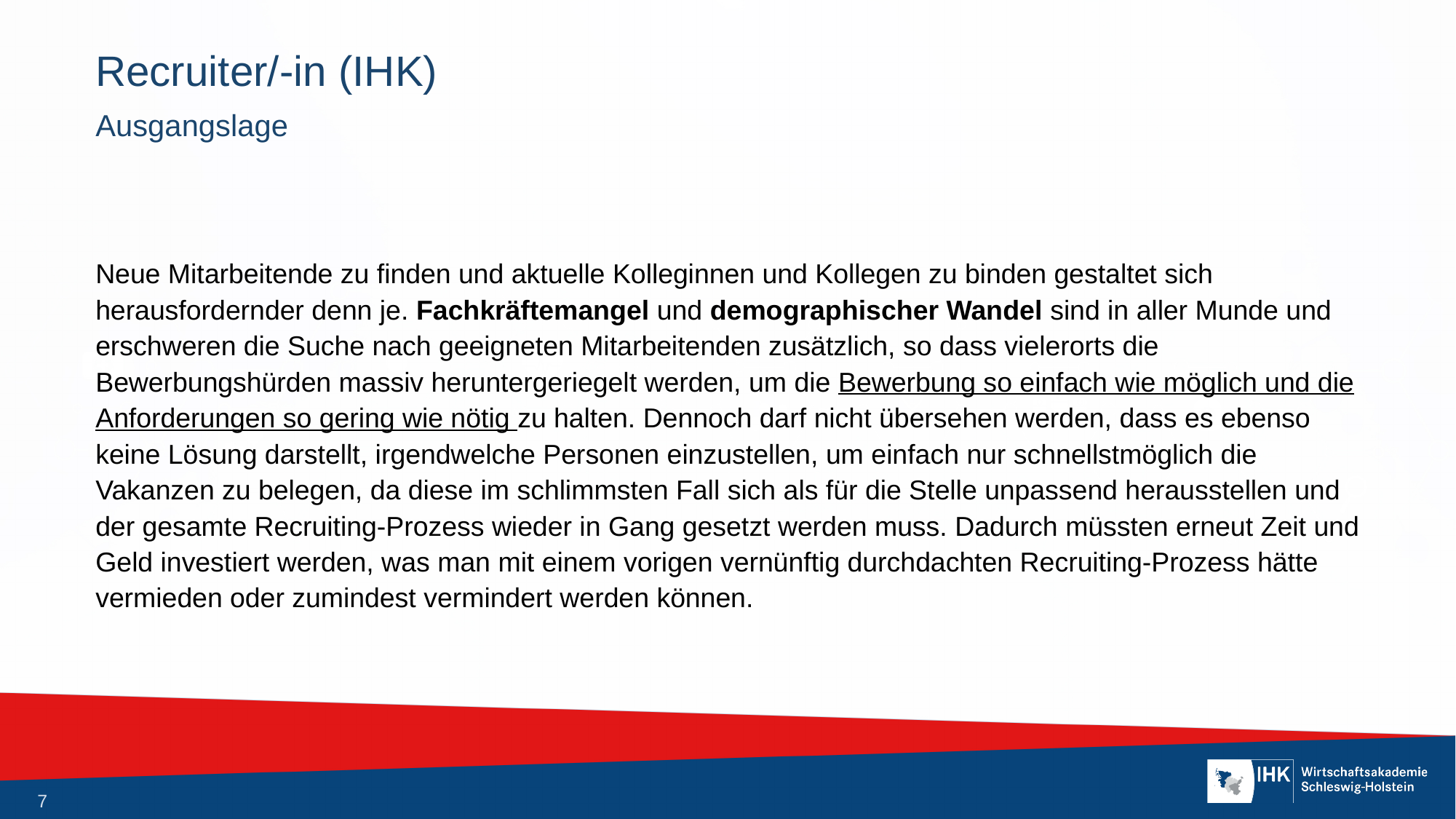

# Recruiter/-in (IHK)
Ausgangslage

Neue Mitarbeitende zu finden und aktuelle Kolleginnen und Kollegen zu binden gestaltet sich herausfordernder denn je. Fachkräftemangel und demographischer Wandel sind in aller Munde und erschweren die Suche nach geeigneten Mitarbeitenden zusätzlich, so dass vielerorts die Bewerbungshürden massiv heruntergeriegelt werden, um die Bewerbung so einfach wie möglich und die Anforderungen so gering wie nötig zu halten. Dennoch darf nicht übersehen werden, dass es ebenso keine Lösung darstellt, irgendwelche Personen einzustellen, um einfach nur schnellstmöglich die Vakanzen zu belegen, da diese im schlimmsten Fall sich als für die Stelle unpassend herausstellen und der gesamte Recruiting-Prozess wieder in Gang gesetzt werden muss. Dadurch müssten erneut Zeit und Geld investiert werden, was man mit einem vorigen vernünftig durchdachten Recruiting-Prozess hätte vermieden oder zumindest vermindert werden können.